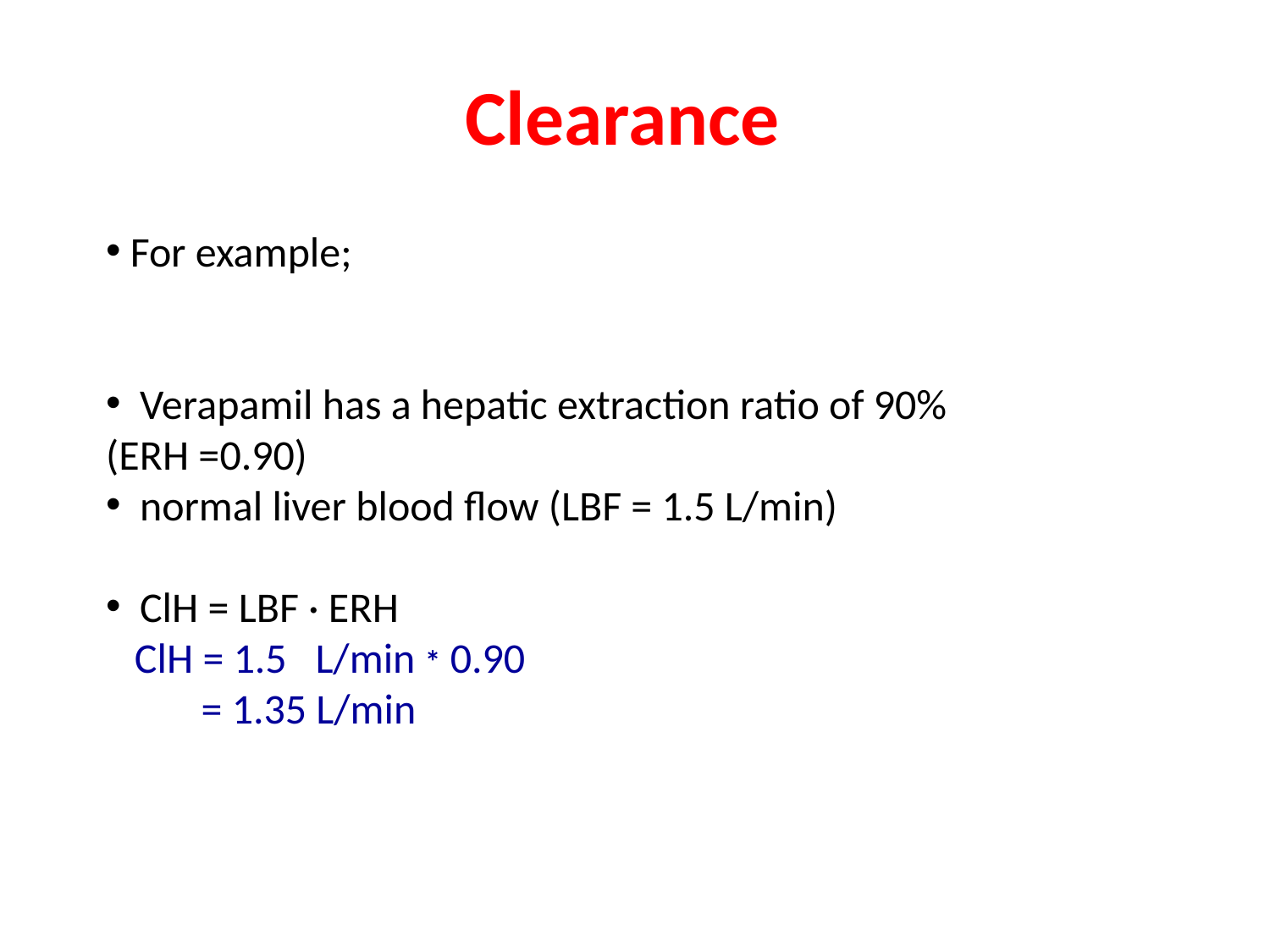

# Clearance
 For example;

  Verapamil has a hepatic extraction ratio of 90%                  (ERH =0.90)
  normal liver blood flow (LBF = 1.5 L/min)

  ClH = LBF · ERH
   ClH = 1.5   L/min * 0.90
          = 1.35 L/min